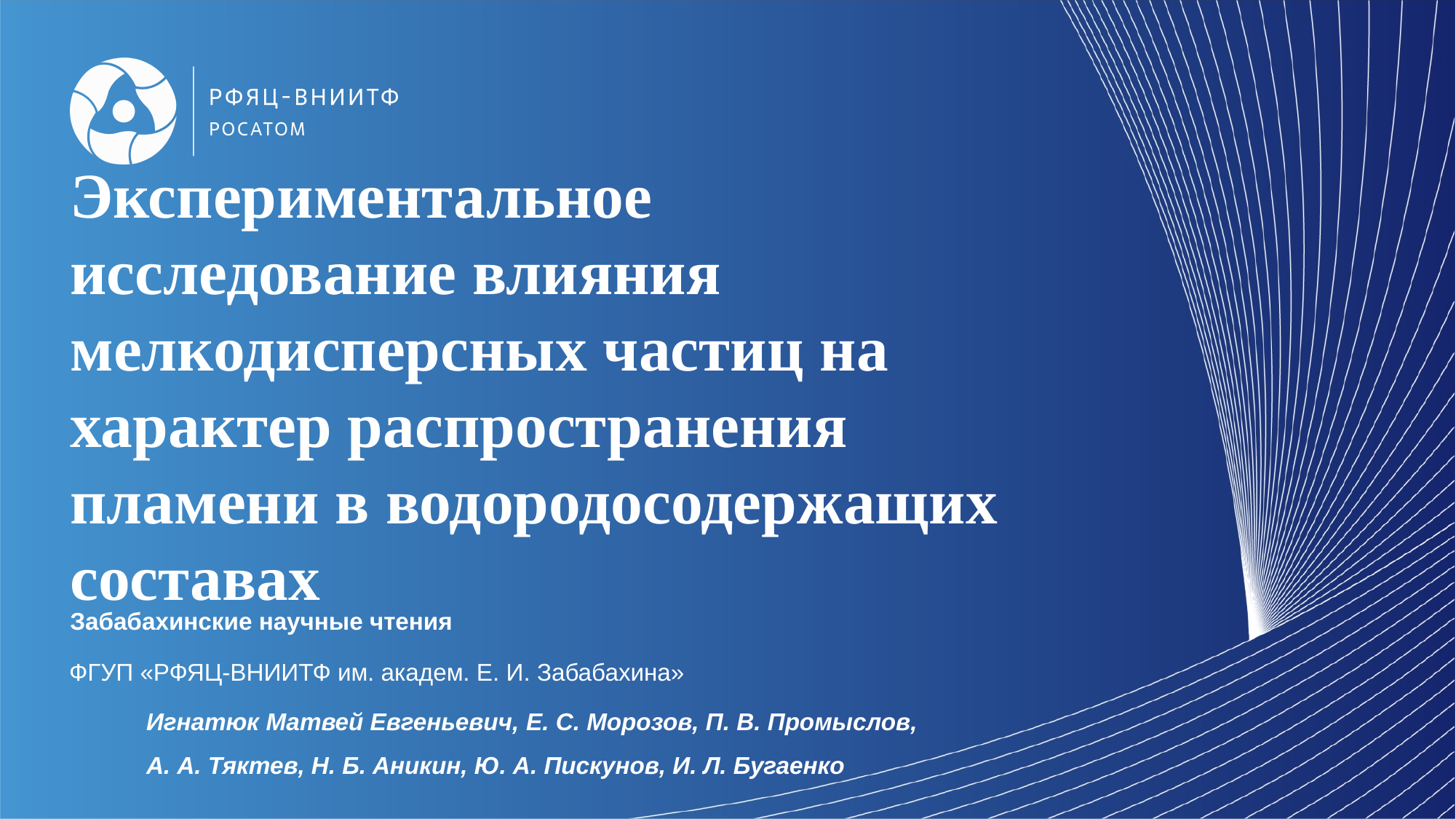

# Экспериментальное исследование влияния мелкодисперсных частиц на характер распространения пламени в водородосодержащих составах
Забабахинские научные чтения
ФГУП «РФЯЦ-ВНИИТФ им. академ. Е. И. Забабахина»
Игнатюк Матвей Евгеньевич, Е. С. Морозов, П. В. Промыслов,
А. А. Тяктев, Н. Б. Аникин, Ю. А. Пискунов, И. Л. Бугаенко